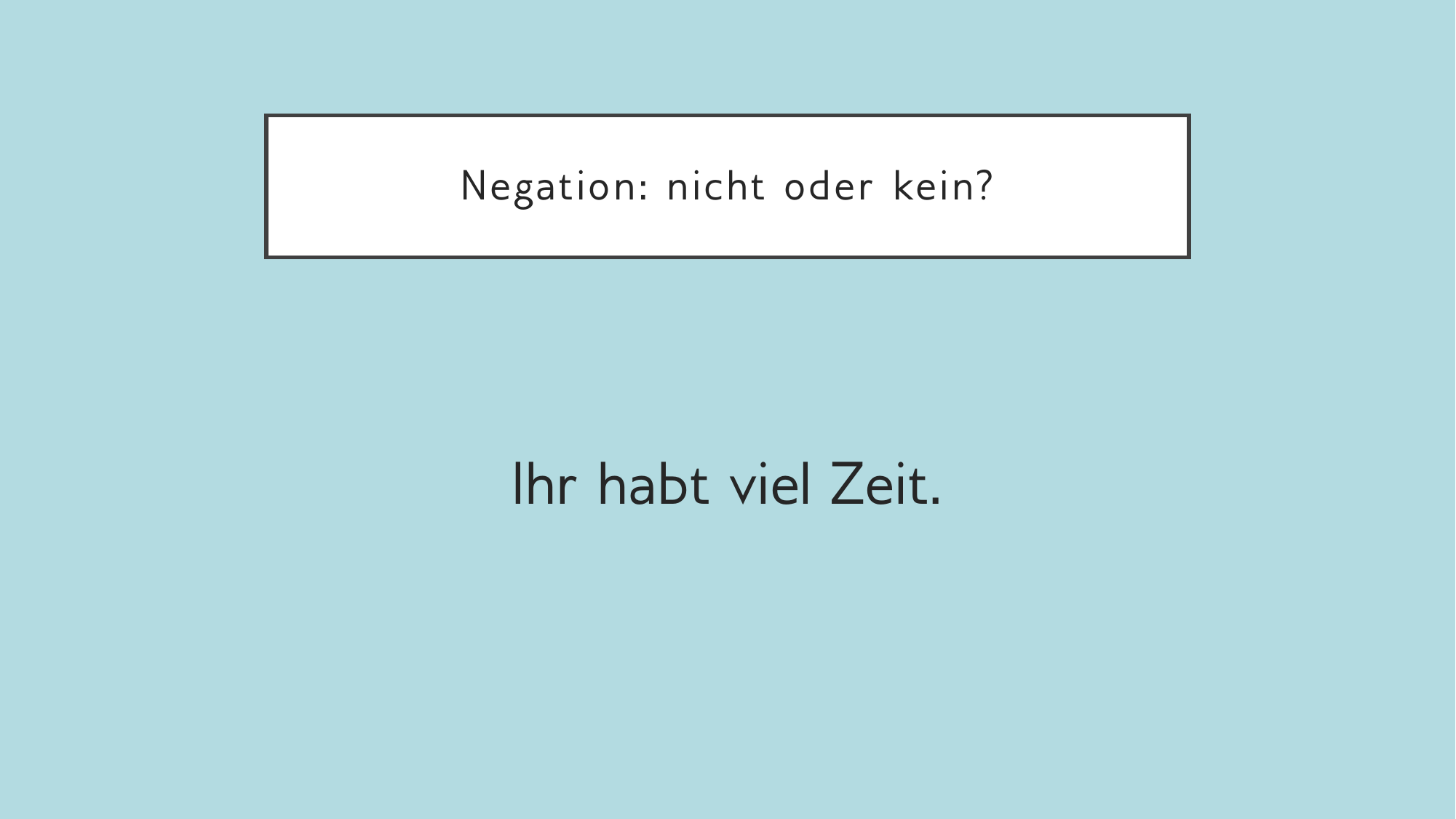

# Negation: nicht oder kein?
Ihr habt viel Zeit.